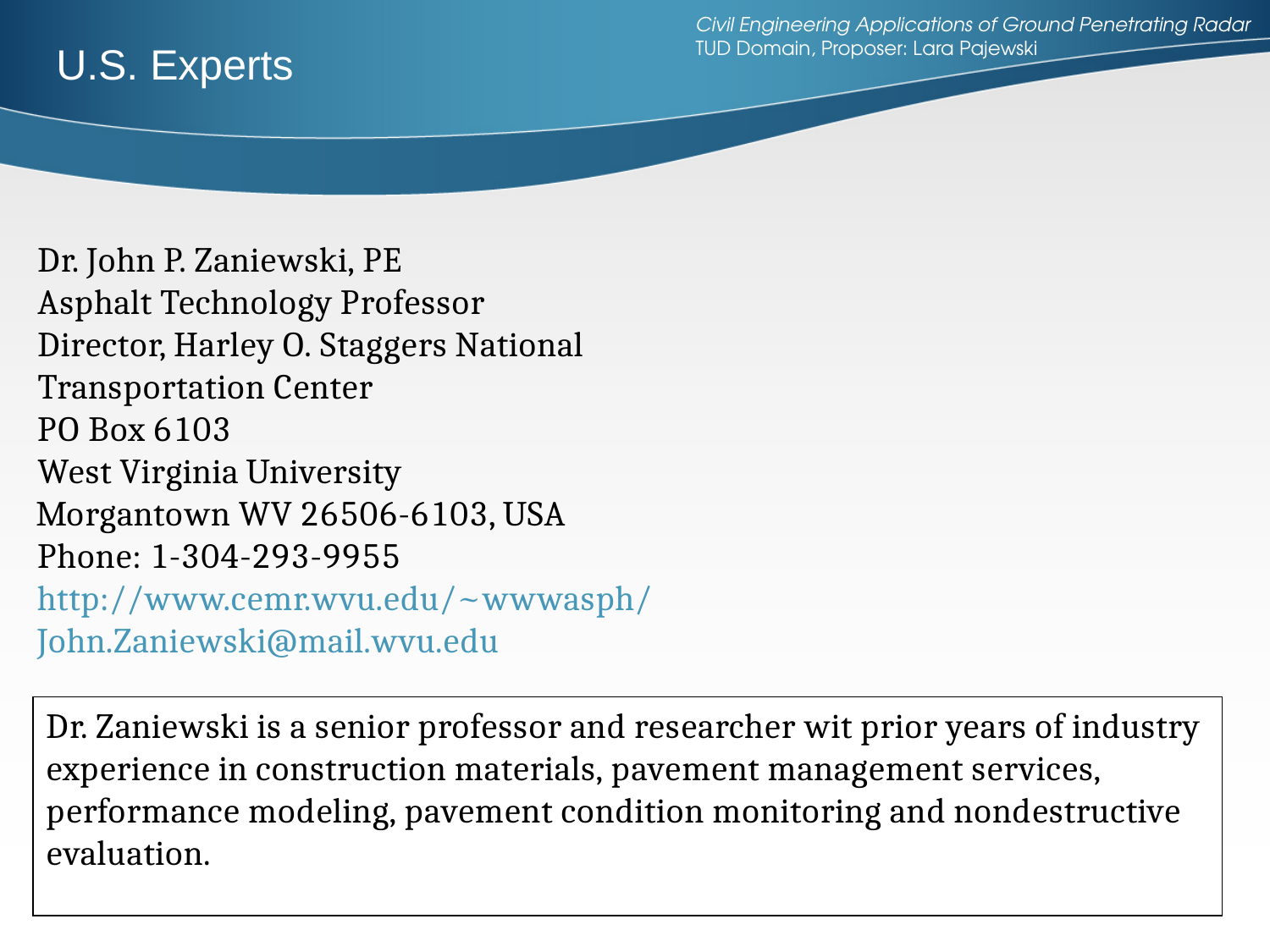

Civil Engineering Applications of Ground Penetrating Radar TUD Domain, Proposer: Lara Pajewski
U.S. Experts

Dr. John P. Zaniewski, PE
Asphalt Technology Professor
Director, Harley O. Staggers National
Transportation Center
PO Box 6103
West Virginia University
Morgantown WV 26506-6103, USA
Phone: 1-304-293-9955
http://www.cemr.wvu.edu/~wwwasph/
John.Zaniewski@mail.wvu.edu

Dr. Zaniewski is a senior professor and researcher wit prior years of industry experience in construction materials, pavement management services, performance modeling, pavement condition monitoring and nondestructive evaluation.